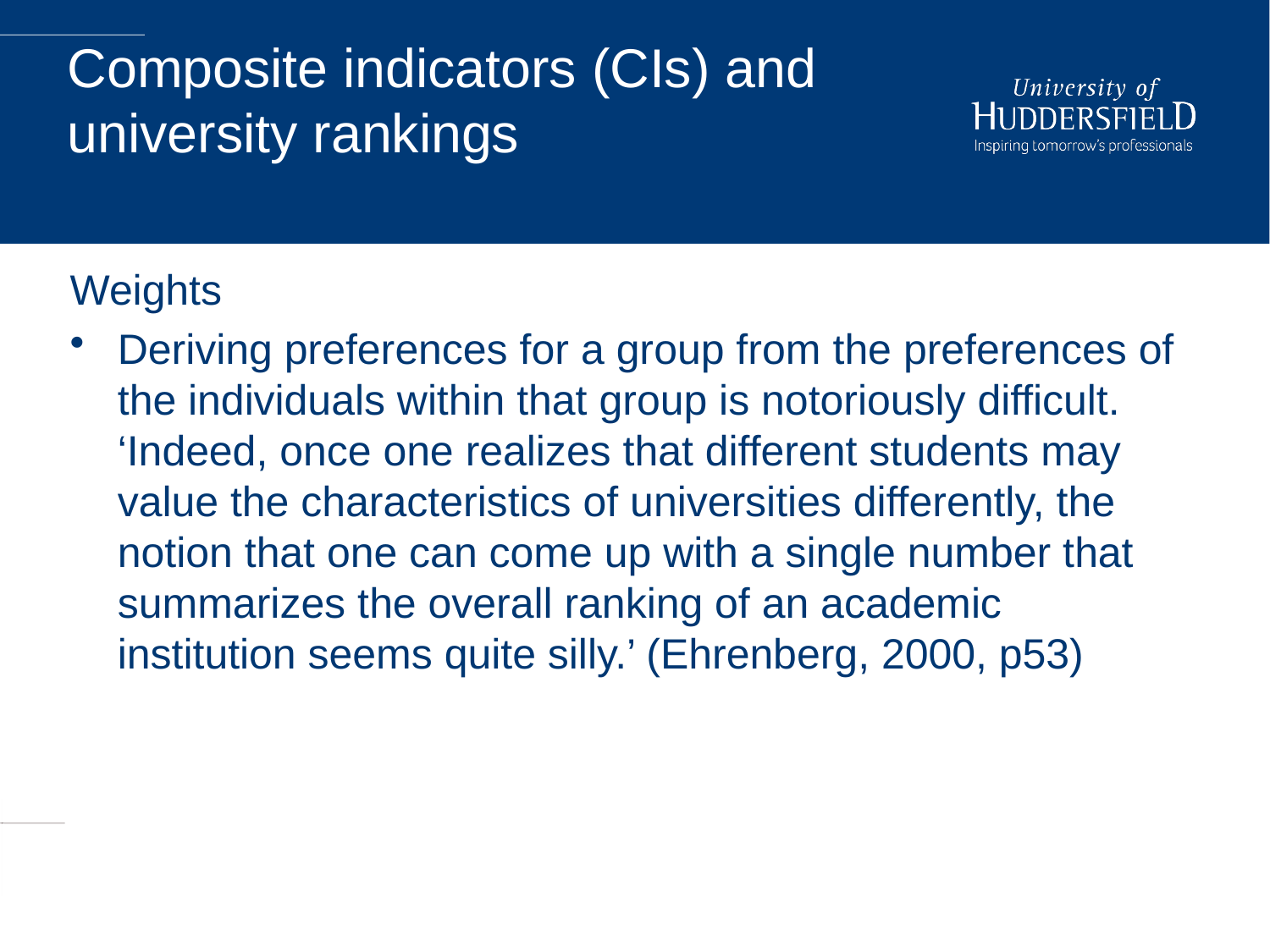

# Composite indicators (CIs) and university rankings
Weights
Deriving preferences for a group from the preferences of the individuals within that group is notoriously difficult.  ‘Indeed, once one realizes that different students may value the characteristics of universities differently, the notion that one can come up with a single number that summarizes the overall ranking of an academic institution seems quite silly.’ (Ehrenberg, 2000, p53)